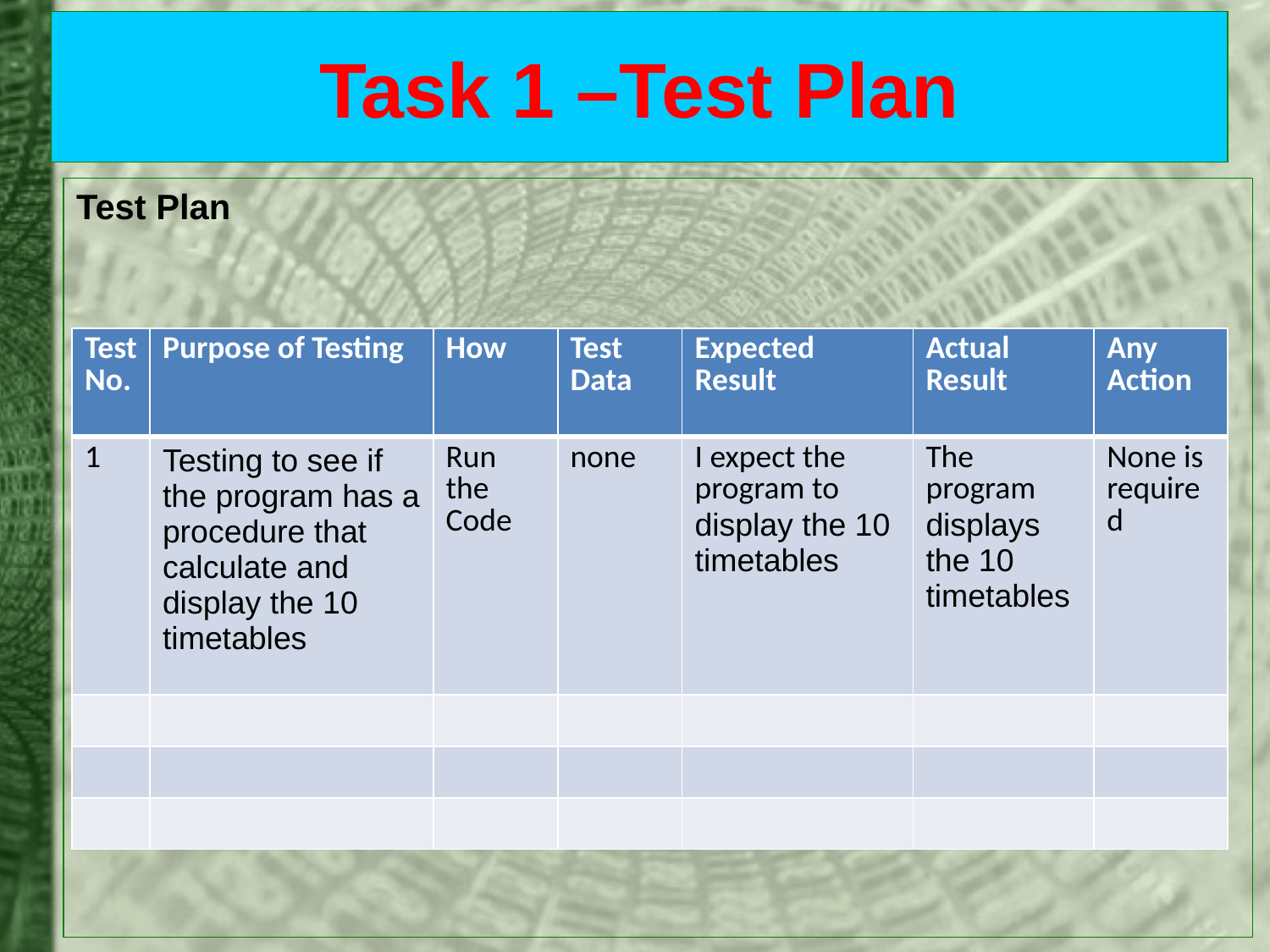

# Task 1 –Test Plan
Test Plan

| Test No. | Purpose of Testing | How | Test Data | Expected Result | Actual Result | Any Action |
| --- | --- | --- | --- | --- | --- | --- |
| 1 | Testing to see if the program has a procedure that calculate and display the 10 timetables | Run the Code | none | I expect the program to display the 10 timetables | The program displays the 10 timetables | None is required |
|  |  |  |  |  |  |  |
|  |  |  |  |  |  |  |
|  |  |  |  |  |  |  |